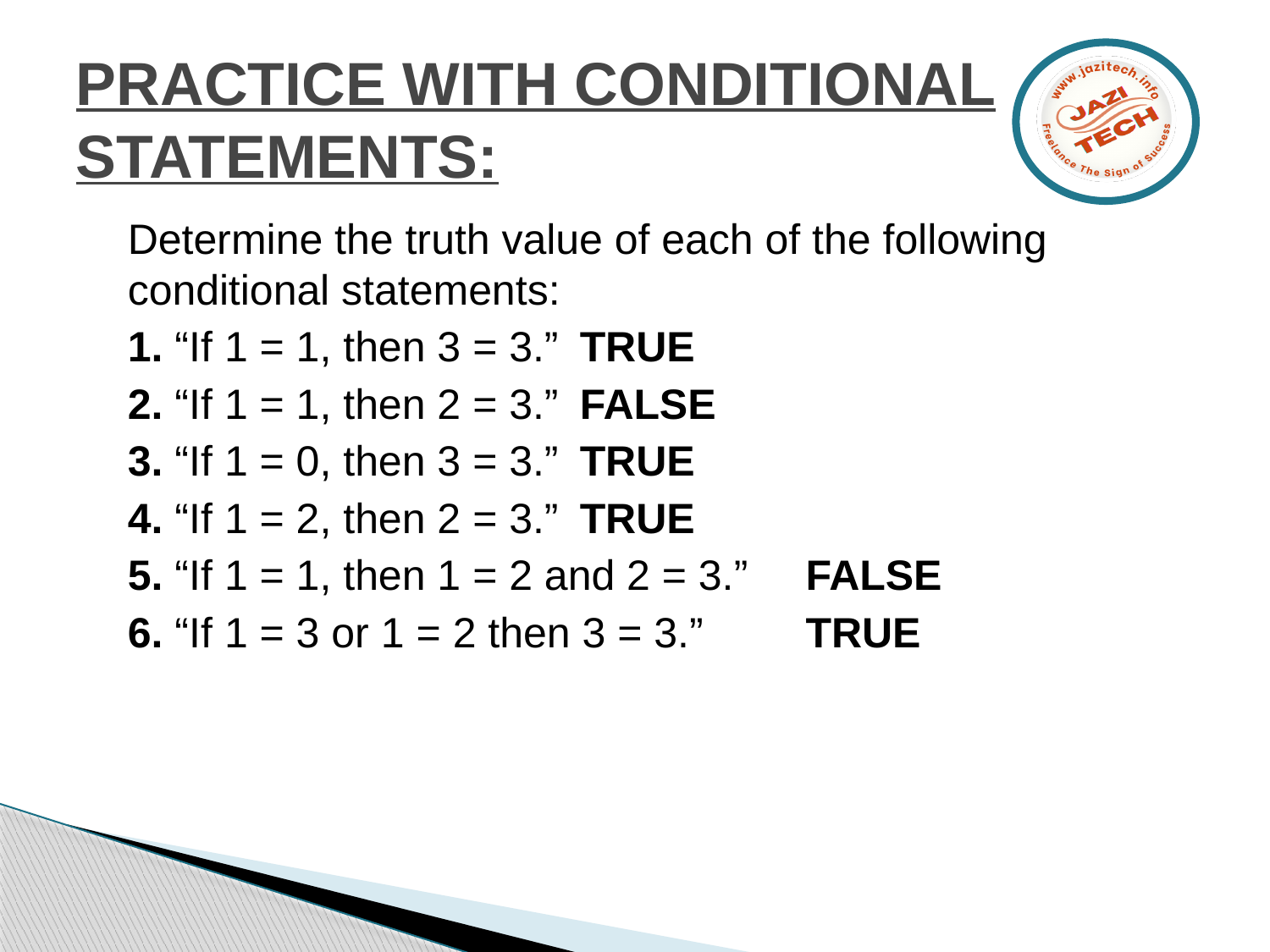

# PRACTICE WITH CONDITIONAL STATEMENTS:
	Determine the truth value of each of the following conditional statements:
	1. “If 1 = 1, then 3 = 3.”			TRUE
 	2. “If 1 = 1, then 2 = 3.”			FALSE
 	3. “If 1 = 0, then 3 = 3.” 			TRUE
	4. “If 1 = 2, then 2 = 3.”			TRUE
 	5. “If 1 = 1, then 1 = 2 and 2 = 3.”	FALSE
	6. “If 1 = 3 or 1 = 2 then 3 = 3.”	TRUE